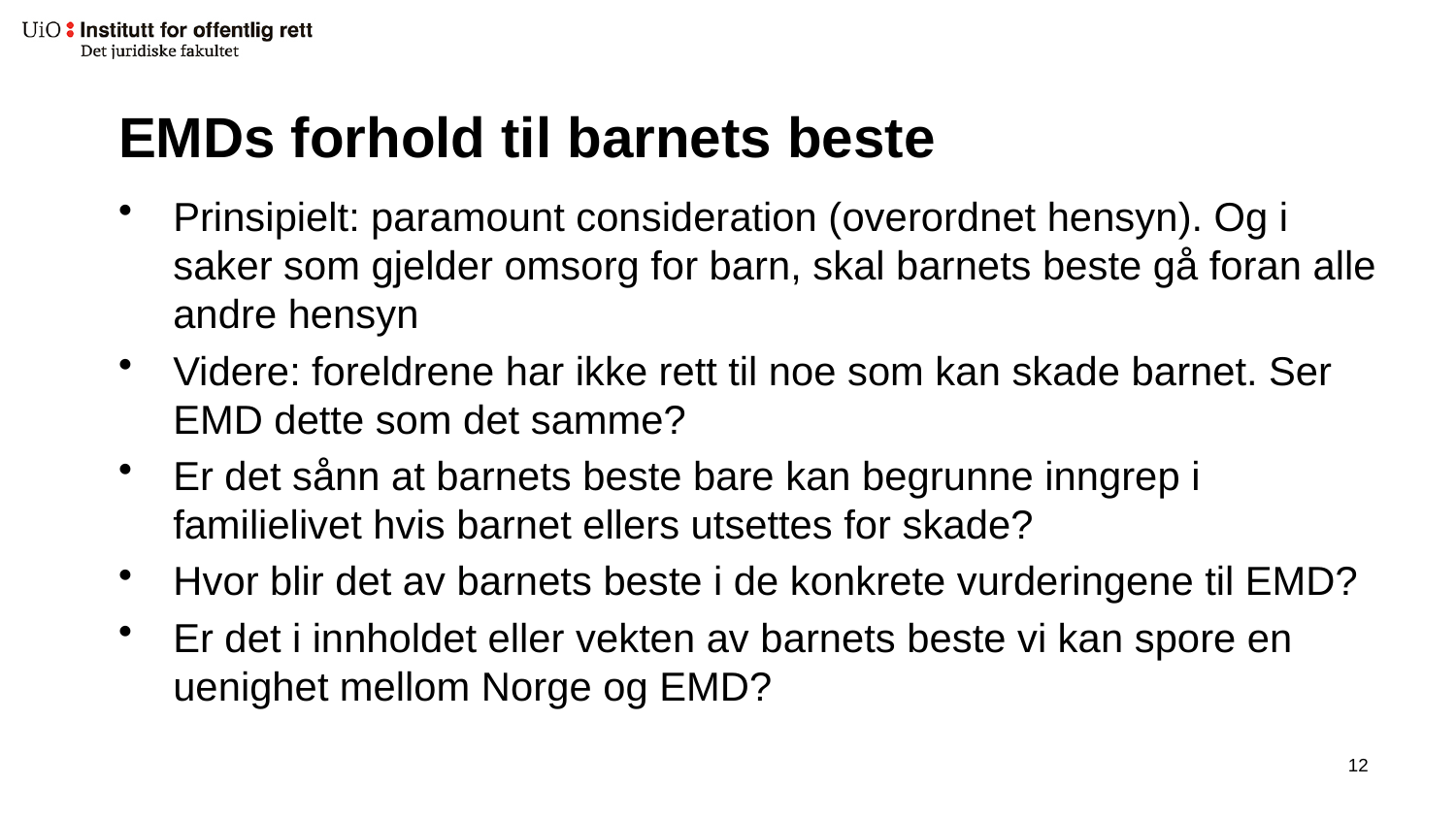

# EMDs forhold til barnets beste
Prinsipielt: paramount consideration (overordnet hensyn). Og i saker som gjelder omsorg for barn, skal barnets beste gå foran alle andre hensyn
Videre: foreldrene har ikke rett til noe som kan skade barnet. Ser EMD dette som det samme?
Er det sånn at barnets beste bare kan begrunne inngrep i familielivet hvis barnet ellers utsettes for skade?
Hvor blir det av barnets beste i de konkrete vurderingene til EMD?
Er det i innholdet eller vekten av barnets beste vi kan spore en uenighet mellom Norge og EMD?

12